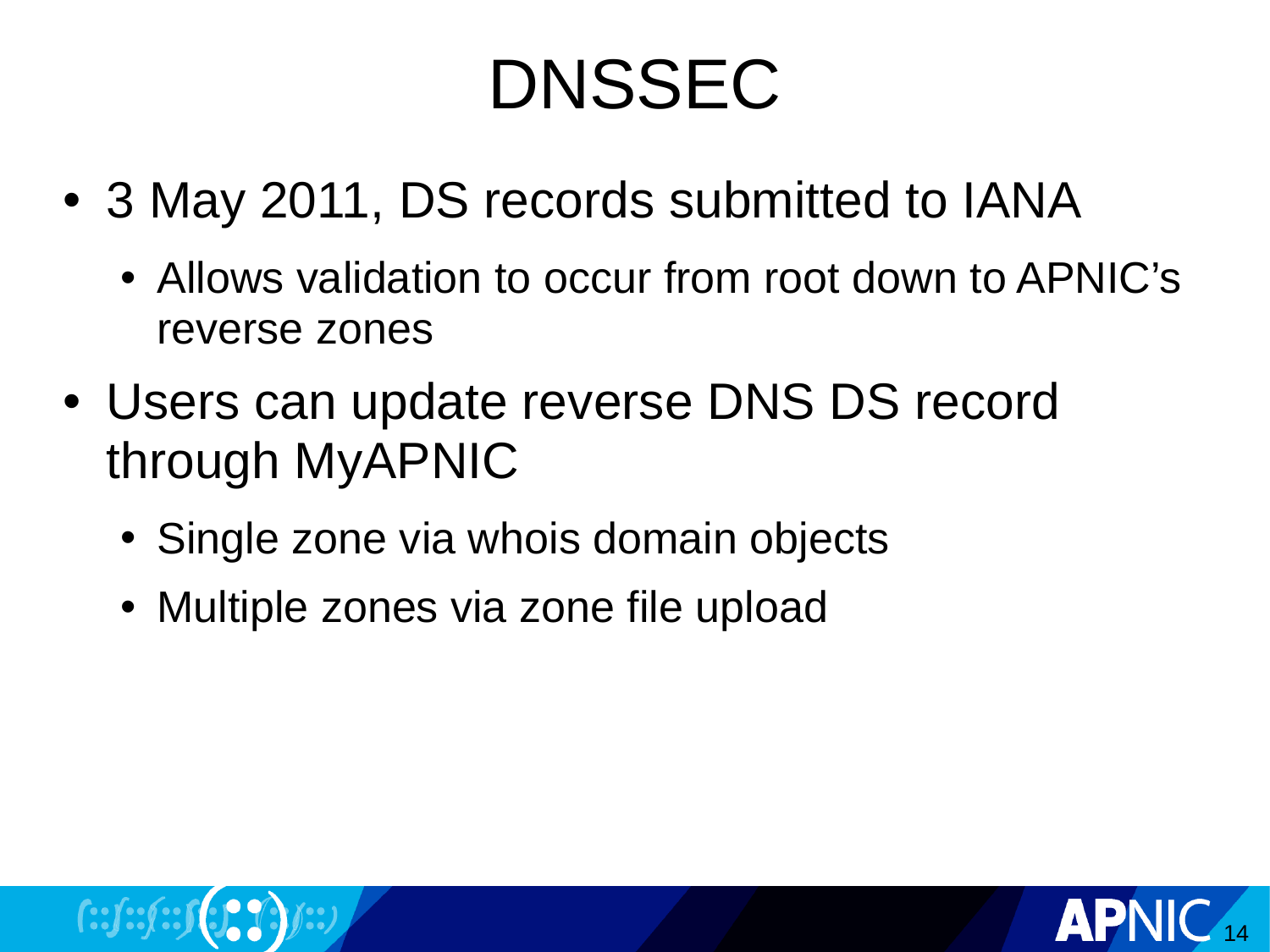

# DNSSEC
3 May 2011, DS records submitted to IANA
Allows validation to occur from root down to APNIC’s reverse zones
Users can update reverse DNS DS record through MyAPNIC
Single zone via whois domain objects
Multiple zones via zone file upload
14